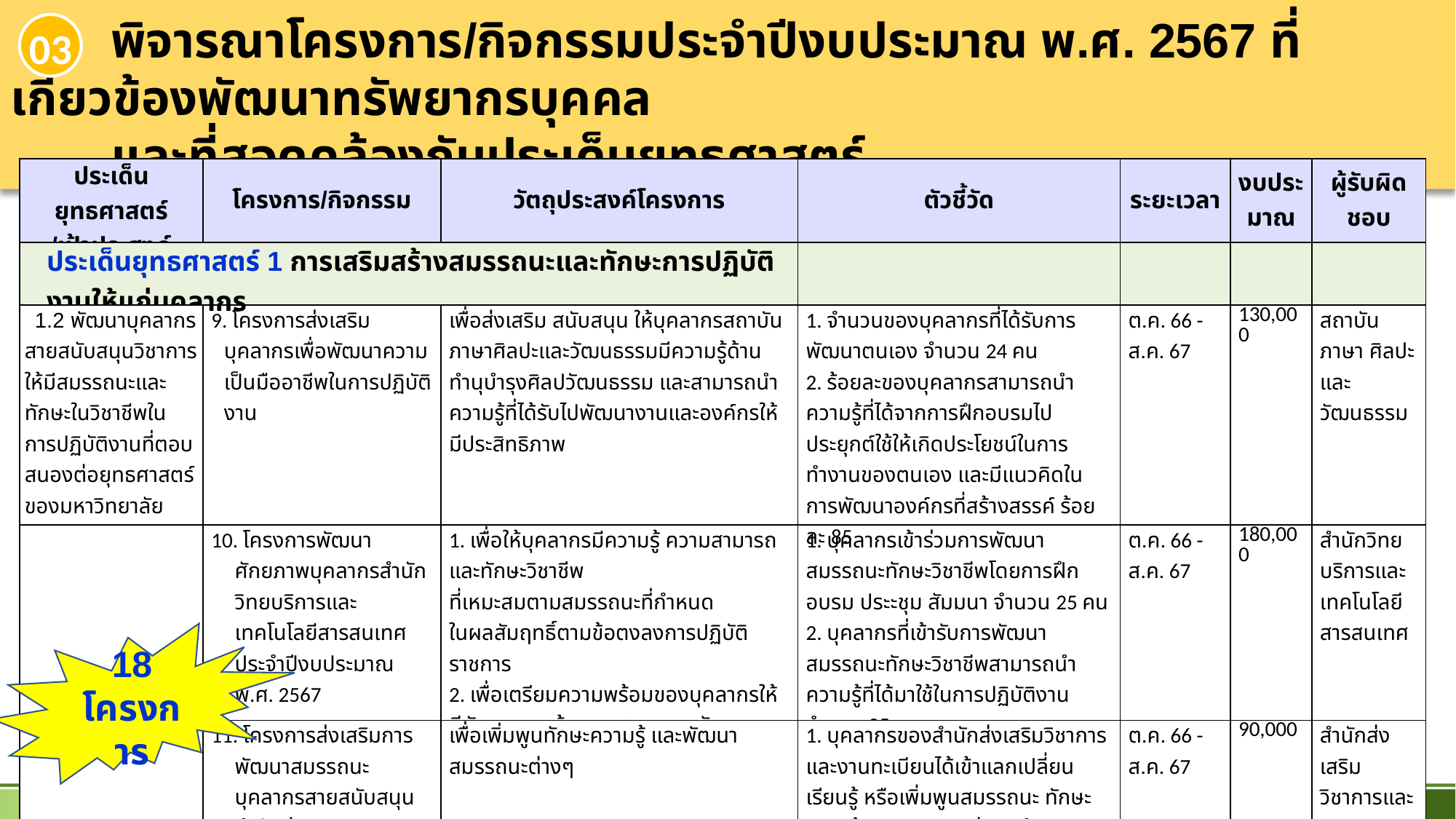

พิจารณาโครงการ/กิจกรรมประจำปีงบประมาณ พ.ศ. 2567 ที่เกี่ยวข้องพัฒนาทรัพยากรบุคคล
        และที่สอดคล้องกับประเด็นยุทธศาสตร์
03
| ประเด็นยุทธศาสตร์ /เป้าประสงค์ | โครงการ/กิจกรรม | วัตถุประสงค์โครงการ | ตัวชี้วัด | ระยะเวลา | งบประ มาณ | ผู้รับผิดชอบ |
| --- | --- | --- | --- | --- | --- | --- |
| ประเด็นยุทธศาสตร์ 1 การเสริมสร้างสมรรถนะและทักษะการปฏิบัติงานให้แก่บุคลากร |  |  |  |  |  |  |
| 1.2 พัฒนาบุคลากรสายสนับสนุนวิชาการให้มีสมรรถนะและทักษะในวิชาชีพในการปฏิบัติงานที่ตอบสนองต่อยุทธศาสตร์ของมหาวิทยาลัย | 9. โครงการส่งเสริมบุคลากรเพื่อพัฒนาความเป็นมืออาชีพในการปฏิบัติงาน | เพื่อส่งเสริม สนับสนุน ให้บุคลากรสถาบันภาษาศิลปะและวัฒนธรรมมีความรู้ด้านทำนุบำรุงศิลปวัฒนธรรม และสามารถนำความรู้ที่ได้รับไปพัฒนางานและองค์กรให้มีประสิทธิภาพ | 1. จำนวนของบุคลากรที่ได้รับการพัฒนาตนเอง จำนวน 24 คน 2. ร้อยละของบุคลากรสามารถนำความรู้ที่ได้จากการฝึกอบรมไปประยุกต์ใช้ให้เกิดประโยชน์ในการทำงานของตนเอง และมีแนวคิดในการพัฒนาองค์กรที่สร้างสรรค์ ร้อยละ 85 | ต.ค. 66 - ส.ค. 67 | 130,000 | สถาบันภาษา ศิลปะและวัฒนธรรม |
|  | 10. โครงการพัฒนาศักยภาพบุคลากรสำนักวิทยบริการและเทคโนโลยีสารสนเทศ ประจำปีงบประมาณ พ.ศ. 2567 | 1. เพื่อให้บุคลากรมีความรู้ ความสามารถ และทักษะวิชาชีพ ที่เหมะสมตามสมรรถนะที่กำหนด ในผลสัมฤทธิ์ตามข้อตงลงการปฏิบัติราชการ 2. เพื่อเตรียมความพร้อมของบุคลากรให้มีทักษะความรู้ ความสารถ และศักยภาพเพื่อก้าวสู่ตำแหน่งที่สูงขึ้น | 1. บุคลากรเข้าร่วมการพัฒนาสมรรถนะทักษะวิชาชีพโดยการฝึกอบรม ประะชุม สัมมนา จำนวน 25 คน 2. บุคลากรที่เข้ารับการพัฒนาสมรรถนะทักษะวิชาชีพสามารถนำความรู้ที่ได้มาใช้ในการปฏิบัติงาน จำนวน 25 คน | ต.ค. 66 - ส.ค. 67 | 180,000 | สำนักวิทยบริการและเทคโนโลยีสารสนเทศ |
|  | 11. โครงการส่งเสริมการพัฒนาสมรรถนะบุคลากรสายสนับสนุน สำนักส่งเสริมวิชาการและงานทะเบียน | เพื่อเพิ่มพูนทักษะความรู้ และพัฒนาสมรรถนะต่างๆ | 1. บุคลากรของสำนักส่งเสริมวิชาการและงานทะเบียนได้เข้าแลกเปลี่ยนเรียนรู้ หรือเพิ่มพูนสมรรถนะ ทักษะความรู้ความสามารถต่างๆ จำนวน 24 คน 2. บุคลากรของสำนักที่เข้าแลกเปลี่ยนเรียนรู้ หรือเพิ่มพูนสมรรถนะ ทักษะความรู้ความสามารถต่างๆ นำความรู้ที่ได้รับจากการพัฒนามาประยุกต์ใช้ในการปฏิบัติงาน ร้อยละ 75 | ต.ค. 66 - ส.ค. 67 | 90,000 | สำนักส่งเสริมวิชาการและงานทะเบียน |
18 โครงการ
12